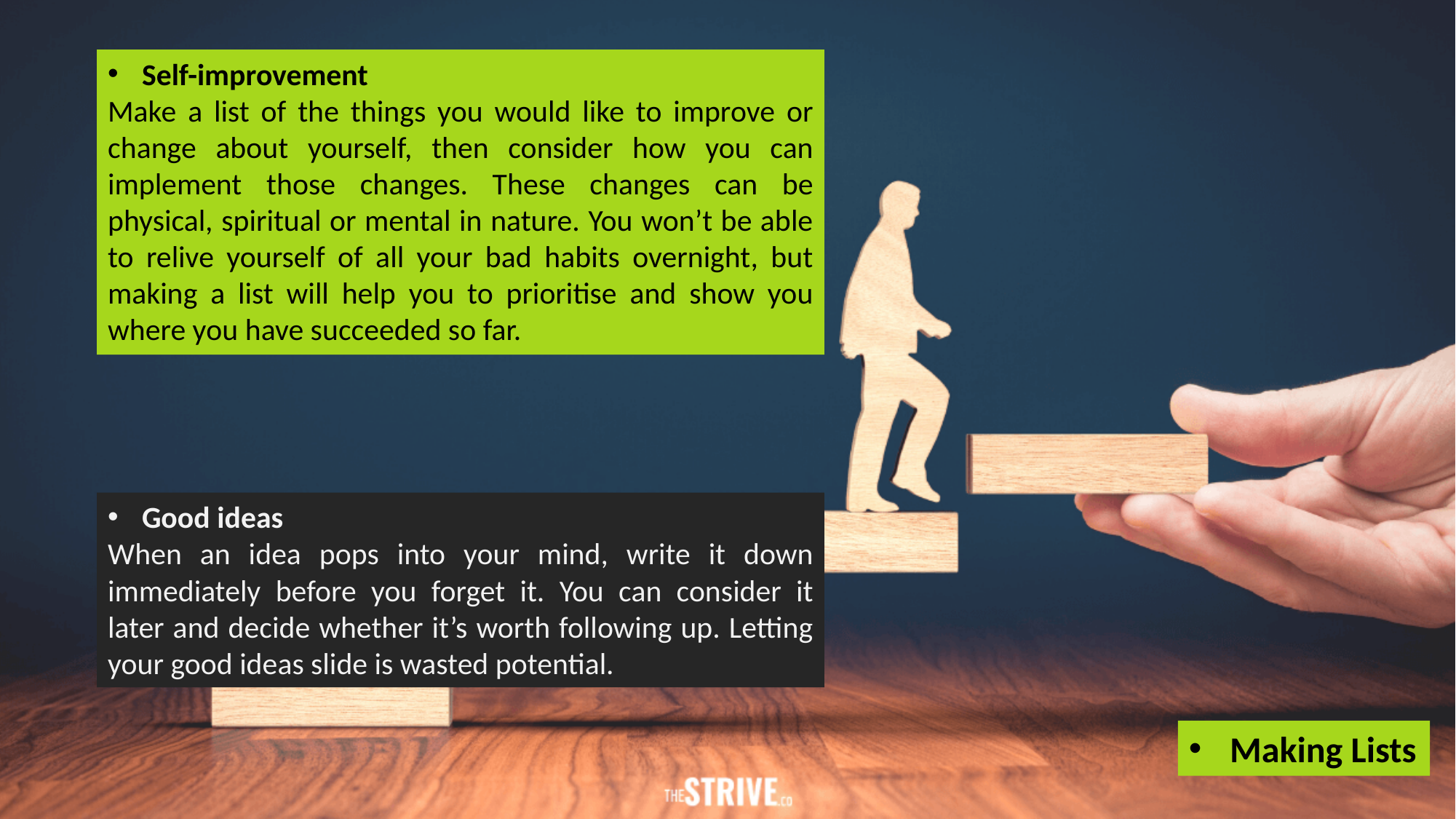

Self-improvement
Make a list of the things you would like to improve or change about yourself, then consider how you can implement those changes. These changes can be physical, spiritual or mental in nature. You won’t be able to relive yourself of all your bad habits overnight, but making a list will help you to prioritise and show you where you have succeeded so far.
Good ideas
When an idea pops into your mind, write it down immediately before you forget it. You can consider it later and decide whether it’s worth following up. Letting your good ideas slide is wasted potential.
Making Lists